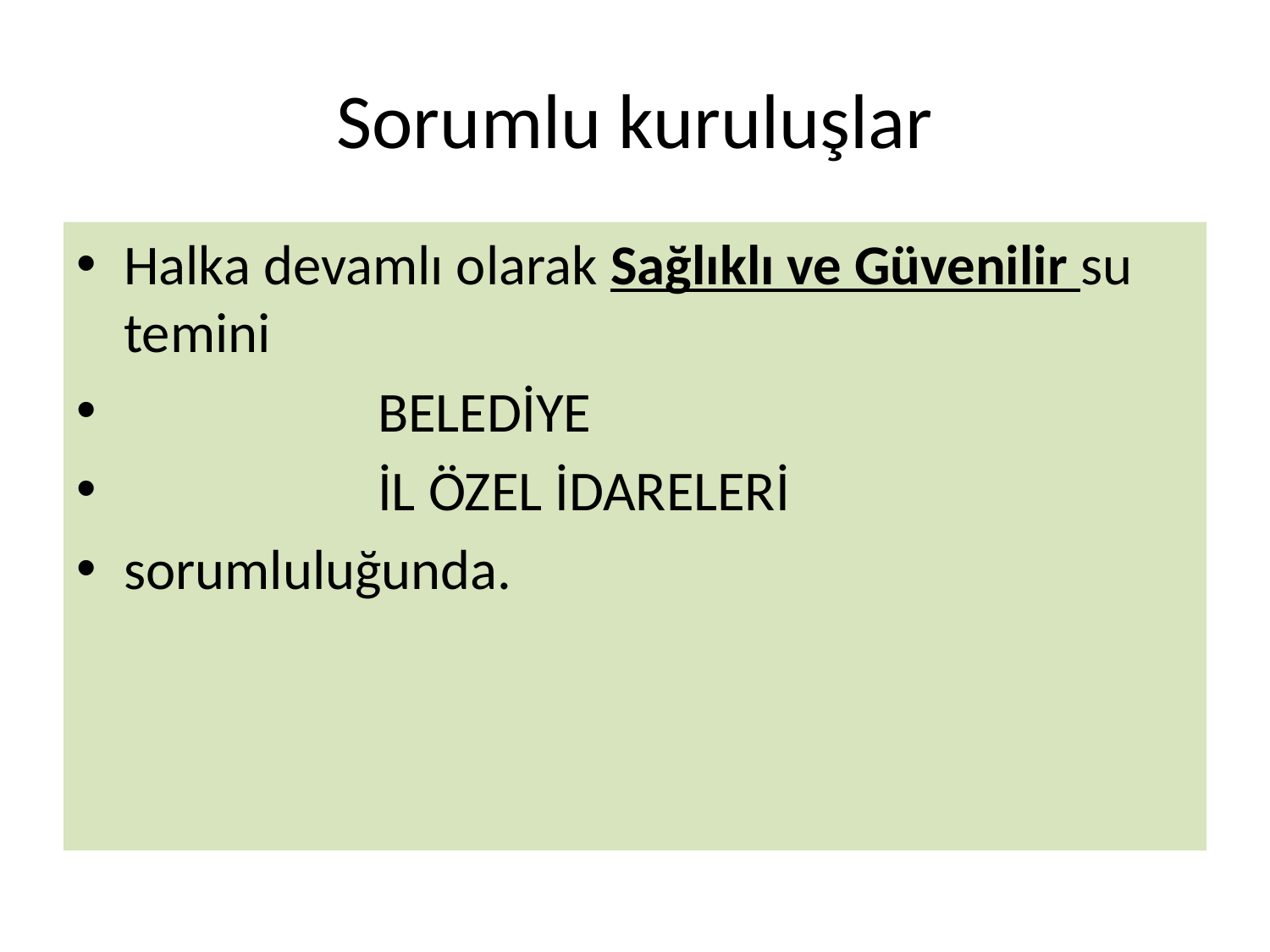

# Sorumlu kuruluşlar
Halka devamlı olarak Sağlıklı ve Güvenilir su temini
 		BELEDİYE
 		İL ÖZEL İDARELERİ
sorumluluğunda.